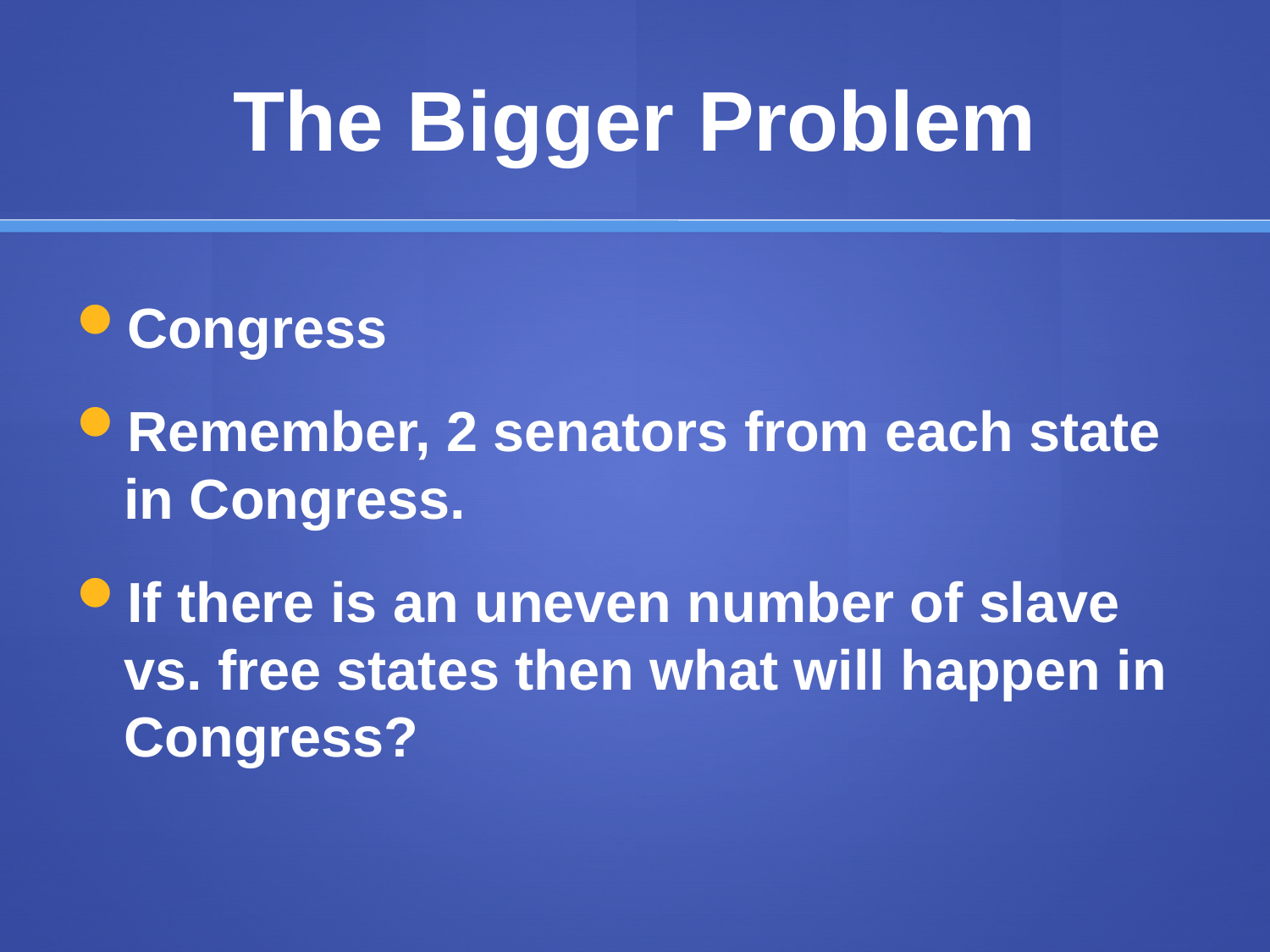

# The Bigger Problem
Congress
Remember, 2 senators from each state in Congress.
If there is an uneven number of slave vs. free states then what will happen in Congress?